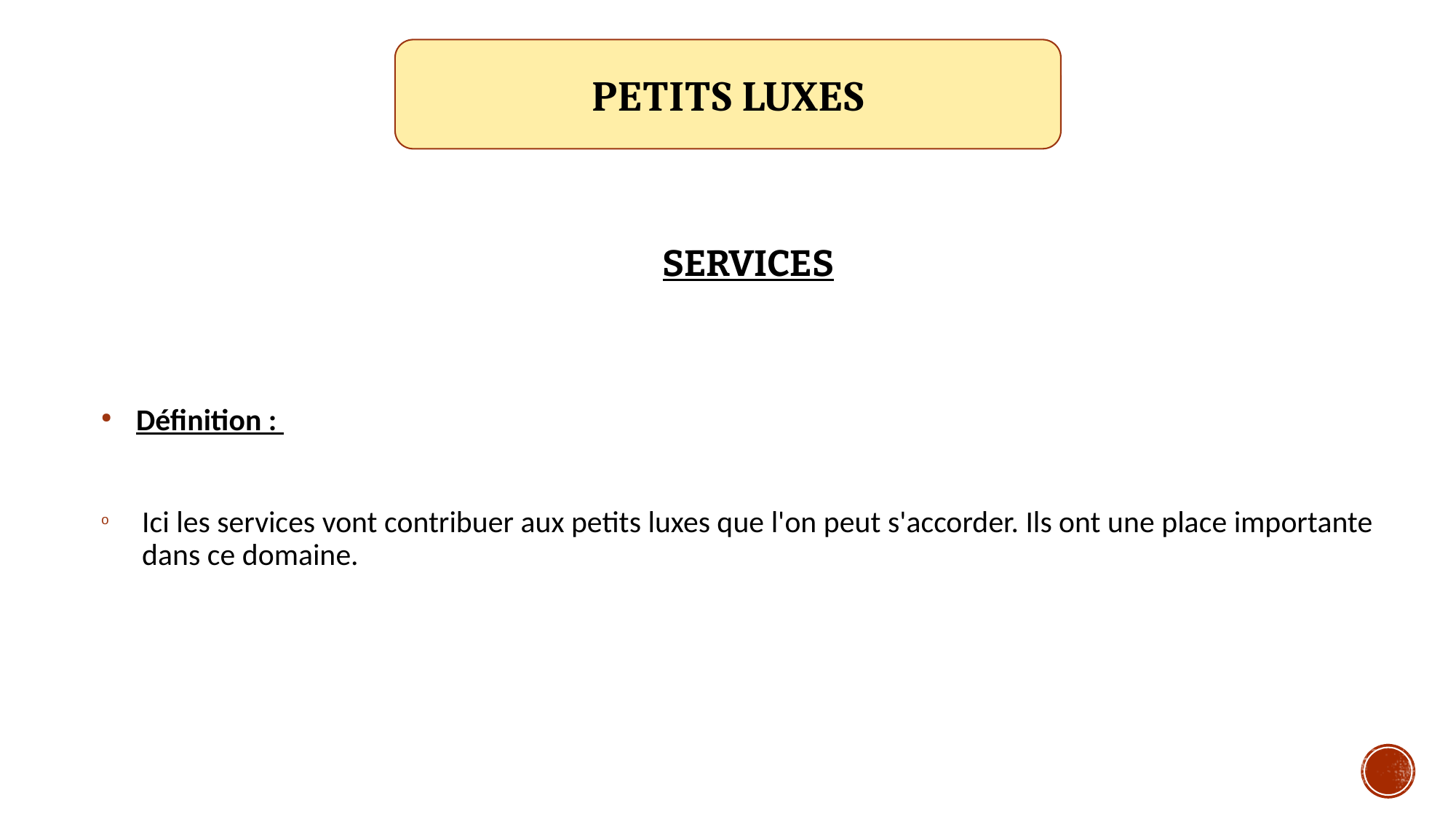

PETITS LUXES
SERVICES

Définition :

Ici les services vont contribuer aux petits luxes que l'on peut s'accorder. Ils ont une place importante dans ce domaine.